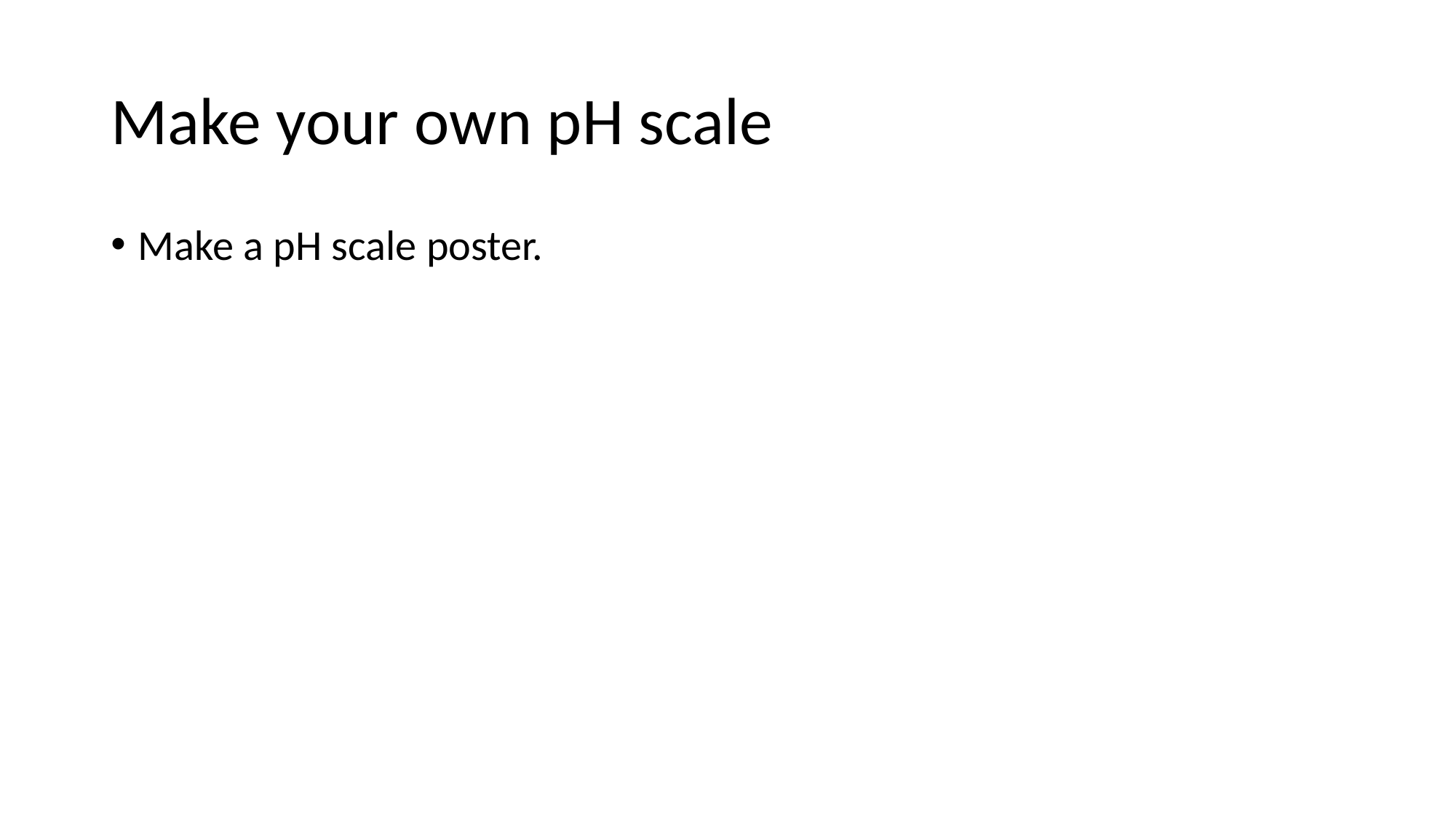

# Make your own pH scale
Make a pH scale poster.